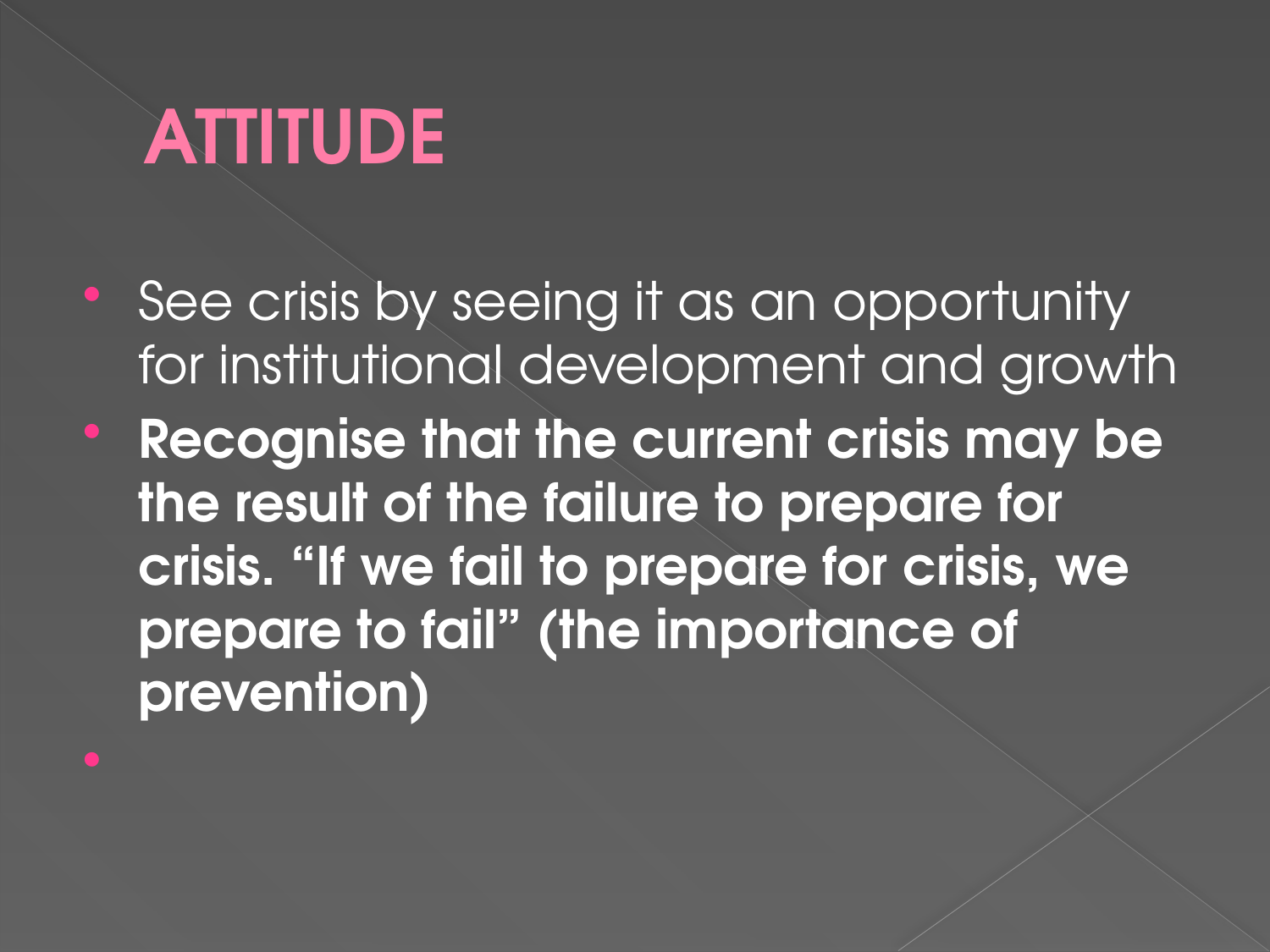

# ATTITUDE
See crisis by seeing it as an opportunity for institutional development and growth
Recognise that the current crisis may be the result of the failure to prepare for crisis. “If we fail to prepare for crisis, we prepare to fail” (the importance of prevention)